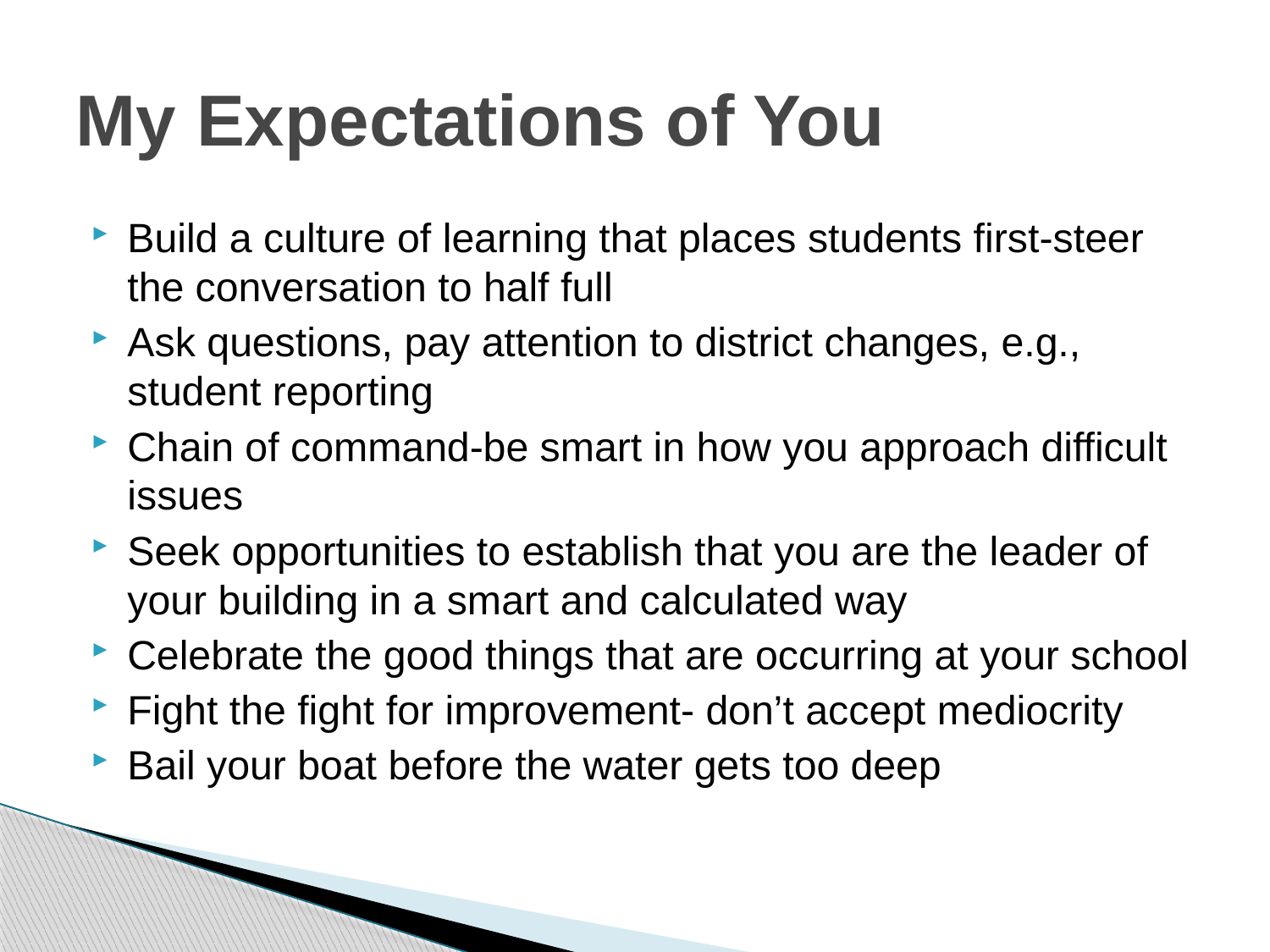

# My Expectations of You
Build a culture of learning that places students first-steer the conversation to half full
Ask questions, pay attention to district changes, e.g., student reporting
Chain of command-be smart in how you approach difficult issues
Seek opportunities to establish that you are the leader of your building in a smart and calculated way
Celebrate the good things that are occurring at your school
Fight the fight for improvement- don’t accept mediocrity
Bail your boat before the water gets too deep